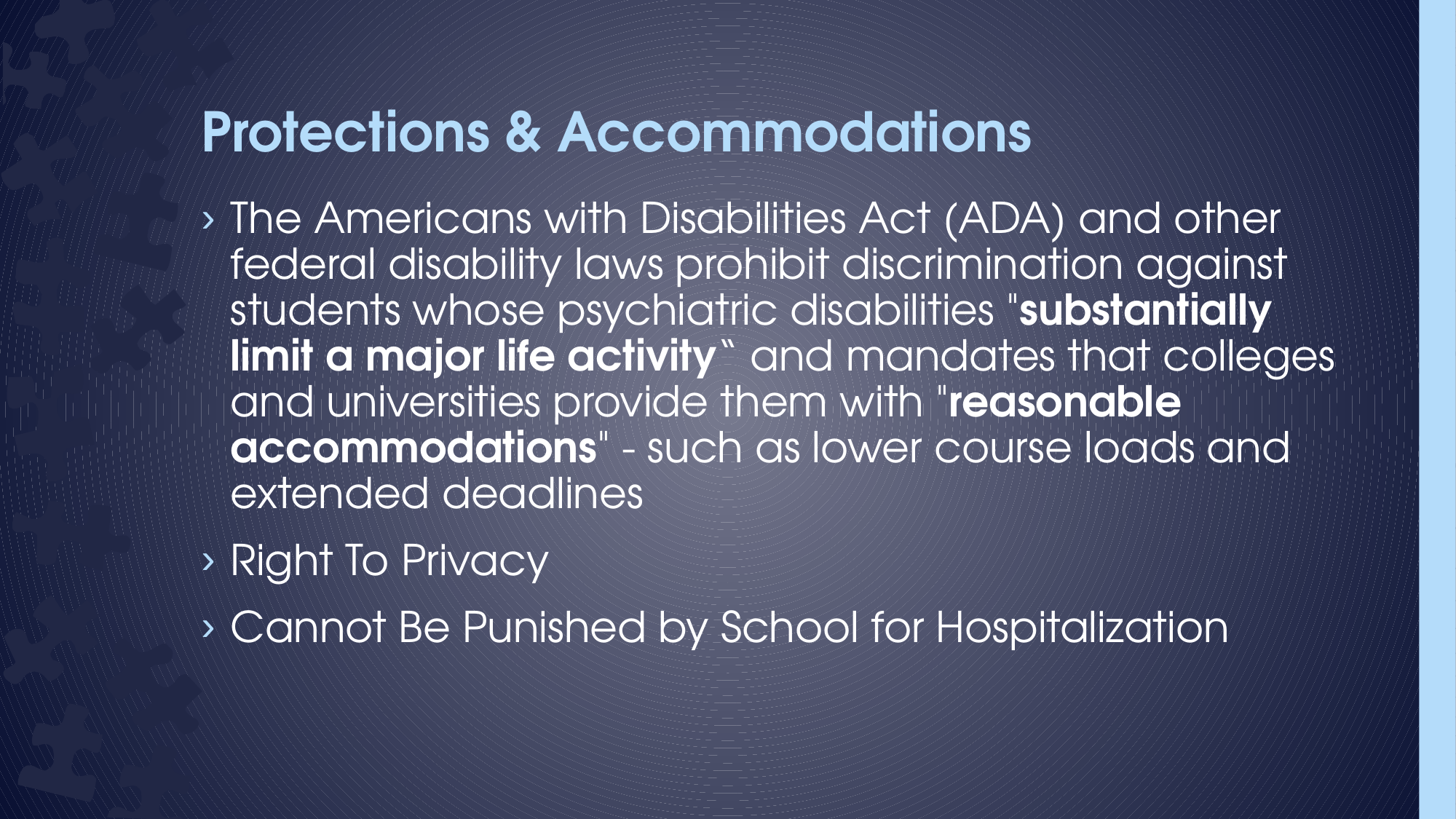

# Protections & Accommodations
The Americans with Disabilities Act (ADA) and other federal disability laws prohibit discrimination against students whose psychiatric disabilities "substantially limit a major life activity“ and mandates that colleges and universities provide them with "reasonable accommodations" - such as lower course loads and extended deadlines
Right To Privacy
Cannot Be Punished by School for Hospitalization